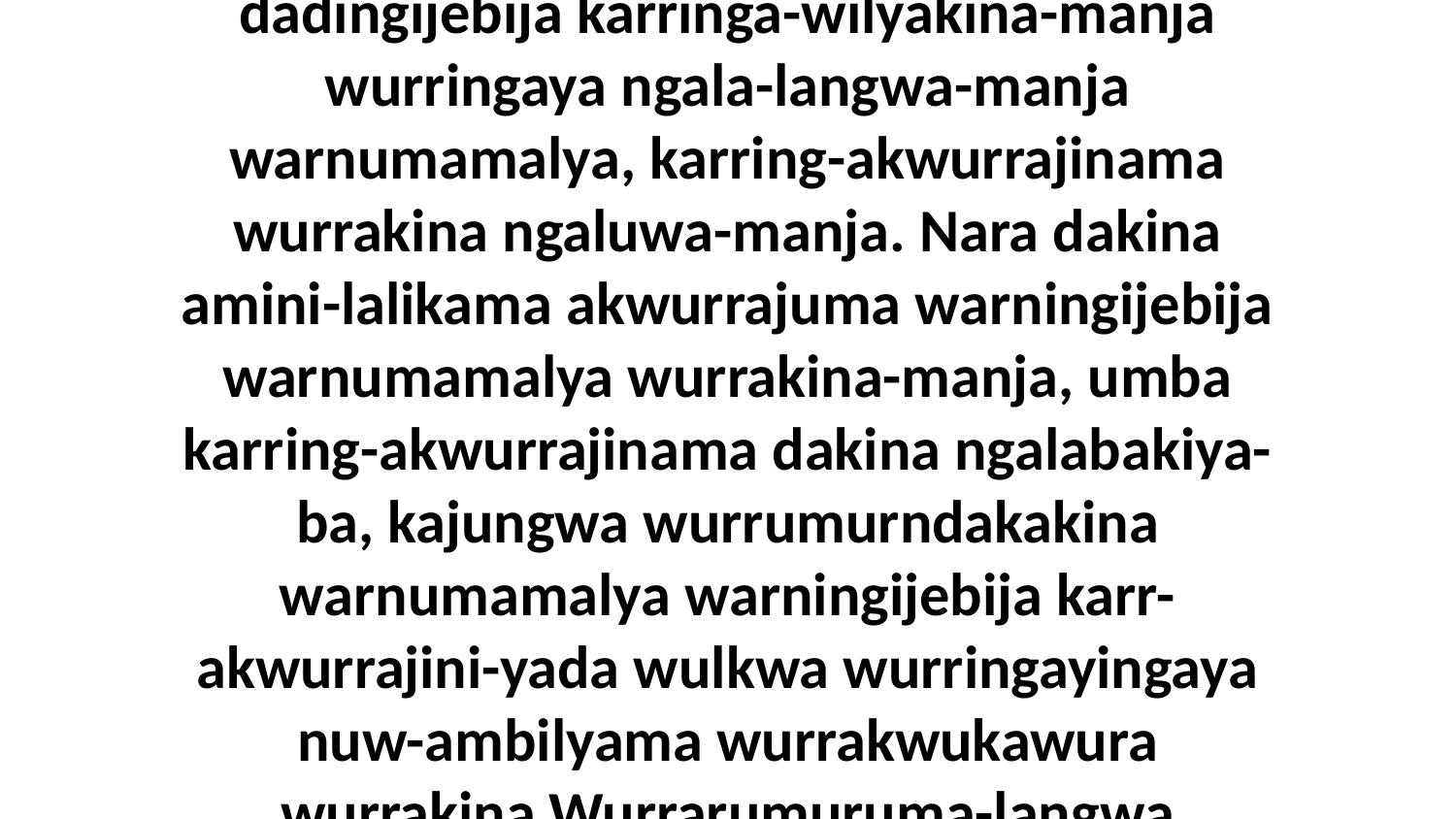

16 Ngalaja duwilyaba didarringka dadingijebija karringa-wilyakina-manja wurringaya ngala-langwa-manja warnumamalya, karring-akwurrajinama wurrakina ngaluwa-manja. Nara dakina amini-lalikama akwurrajuma warningijebija warnumamalya wurrakina-manja, umba karring-akwurrajinama dakina ngalabakiya-ba, kajungwa wurrumurndakakina warnumamalya warningijebija karr-akwurrajini-yada wulkwa wurringayingaya nuw-ambilyama wurrakwukawura wurrakina.Wurrarumuruma-langwa warningijebija-langwa warnungkwarba